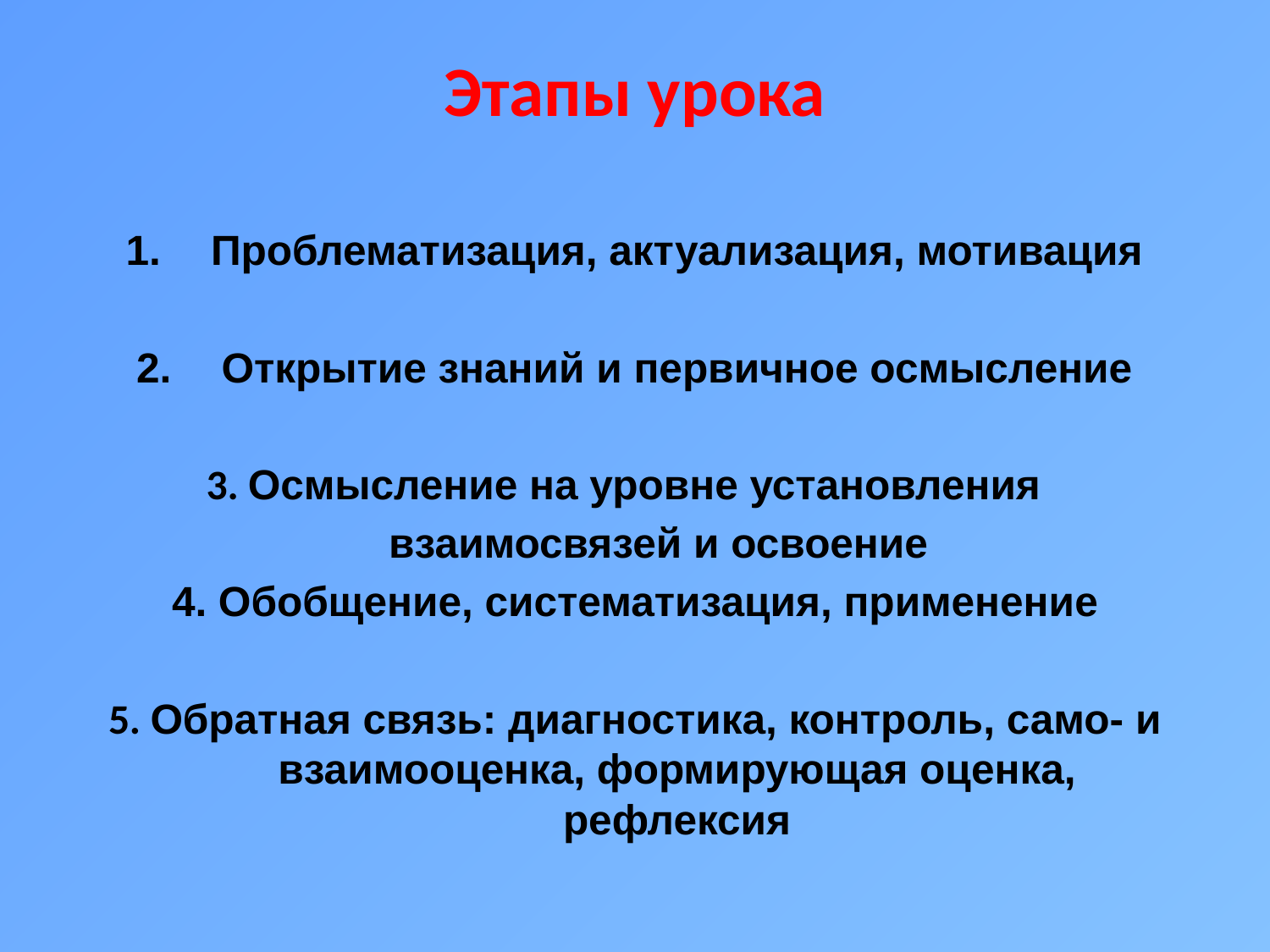

# Этапы урока

Проблематизация, актуализация, мотивация

Открытие знаний и первичное осмысление

3. Осмысление на уровне установления
    взаимосвязей и освоение
4. Обобщение, систематизация, применение

5. Обратная связь: диагностика, контроль, само- и взаимооценка, формирующая оценка, рефлексия